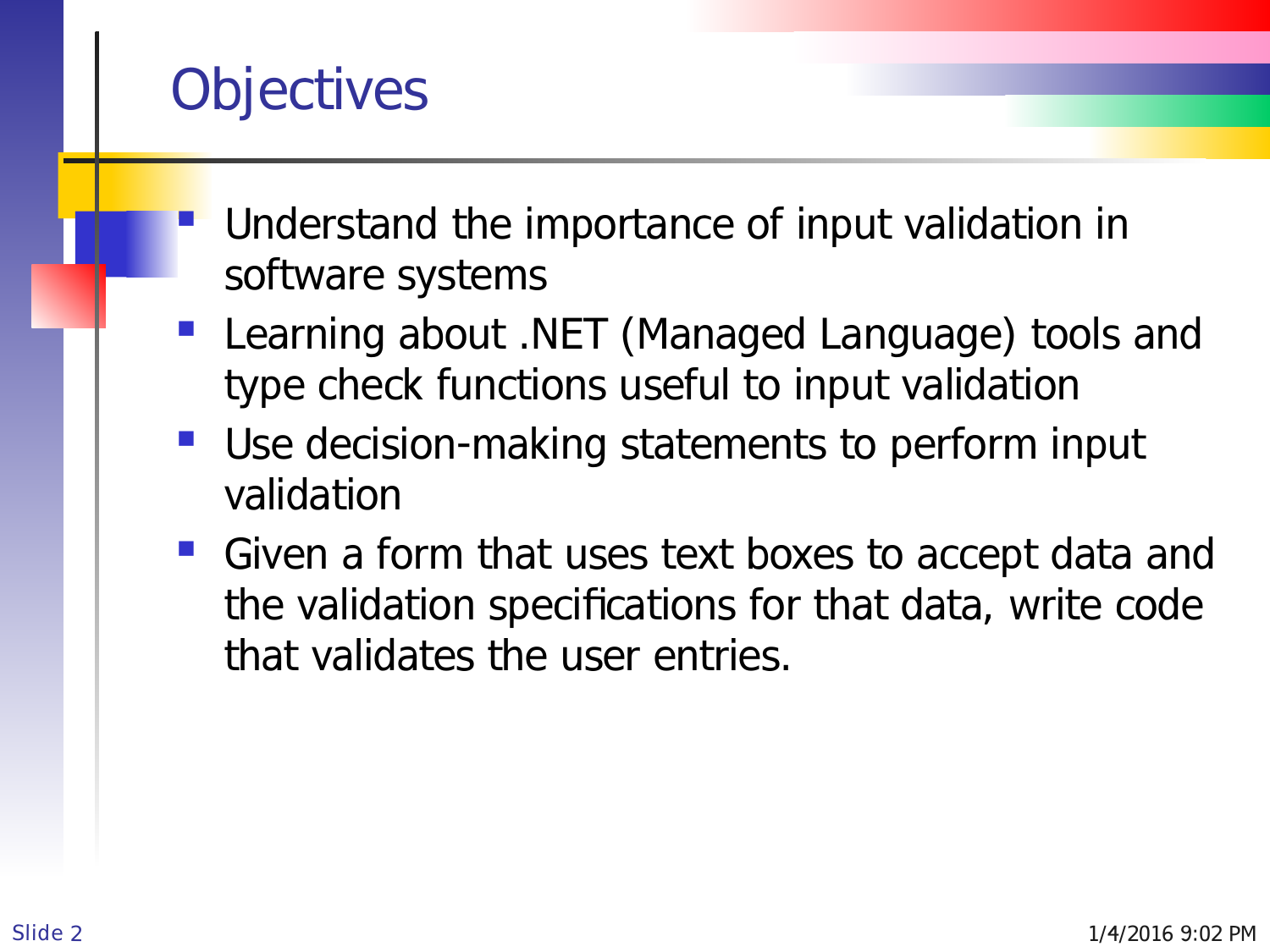

# Objectives
Understand the importance of input validation in software systems
Learning about .NET (Managed Language) tools and type check functions useful to input validation
Use decision-making statements to perform input validation
Given a form that uses text boxes to accept data and the validation specifications for that data, write code that validates the user entries.

1/4/2016 9:02 PM